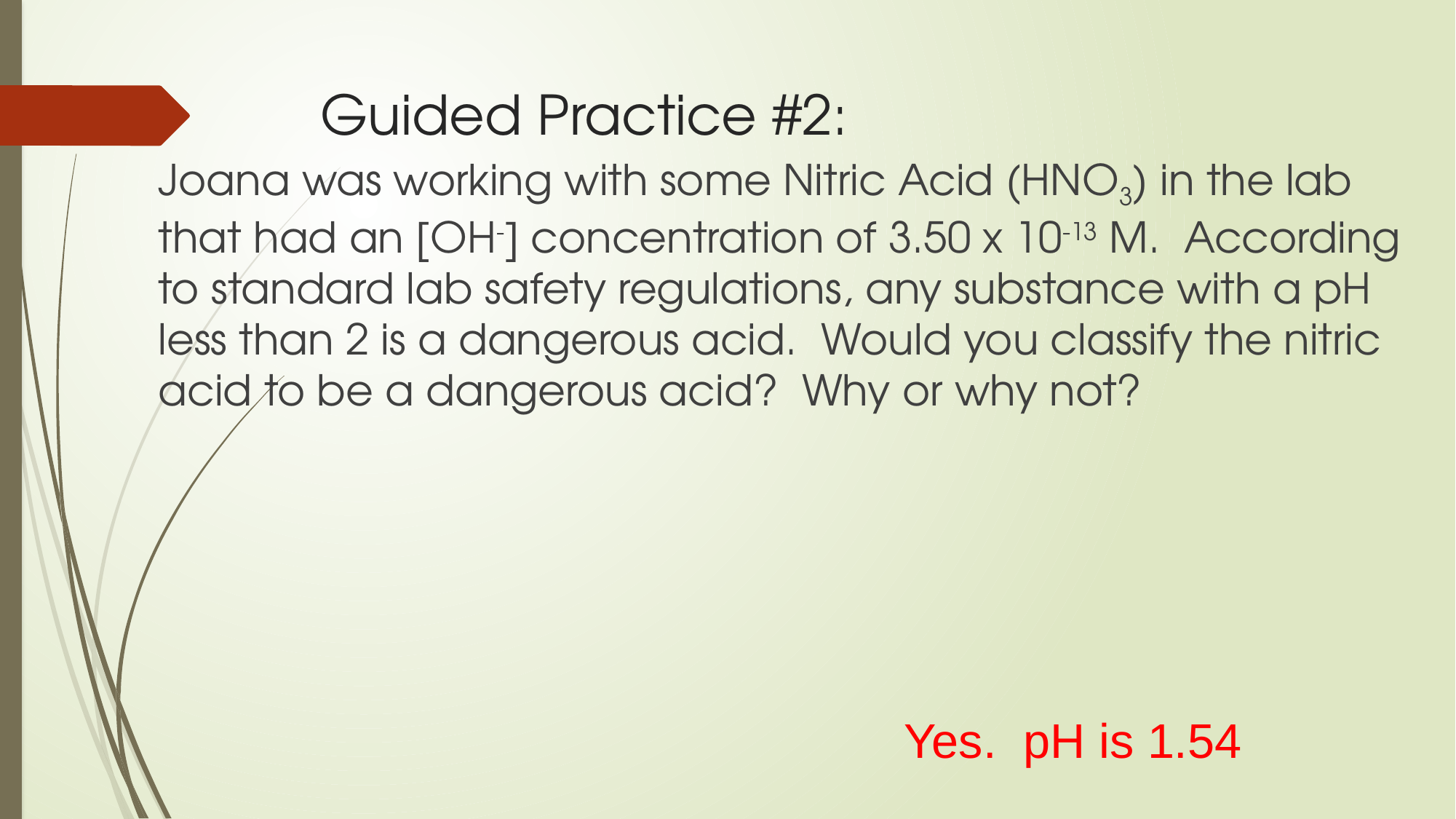

# Guided Practice #2:
Joana was working with some Nitric Acid (HNO3) in the lab that had an [OH-] concentration of 3.50 x 10-13 M.  According to standard lab safety regulations, any substance with a pH less than 2 is a dangerous acid.  Would you classify the nitric acid to be a dangerous acid?  Why or why not?
Yes.  pH is 1.54